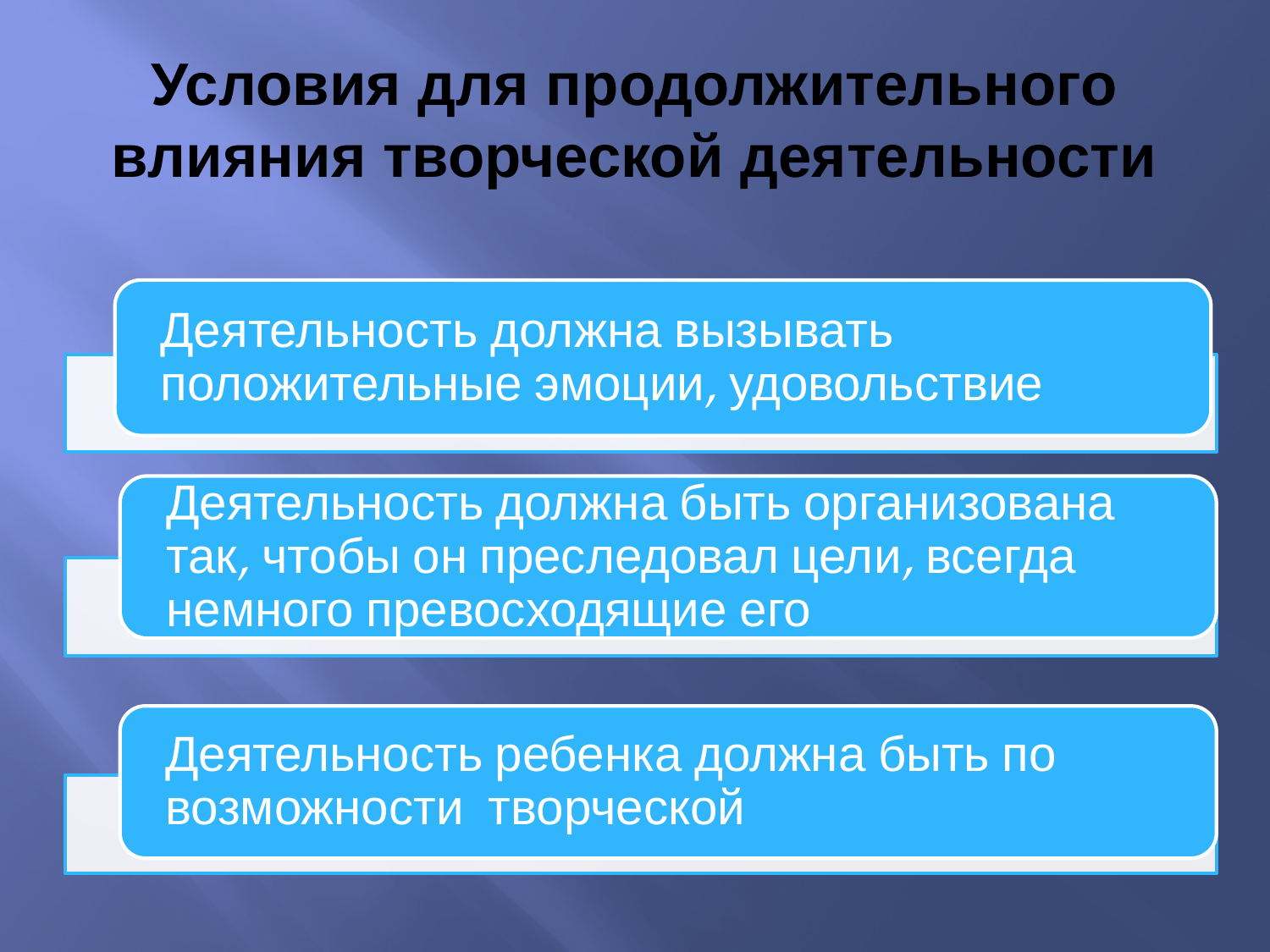

# Условия для продолжительного влияния творческой деятельности
Деятельность должна вызывать положительные эмоции, удовольствие
Деятельность должна быть организована так, чтобы он преследовал цели, всегда немного превосходящие его
Деятельность ребенка должна быть по возможности  творческой